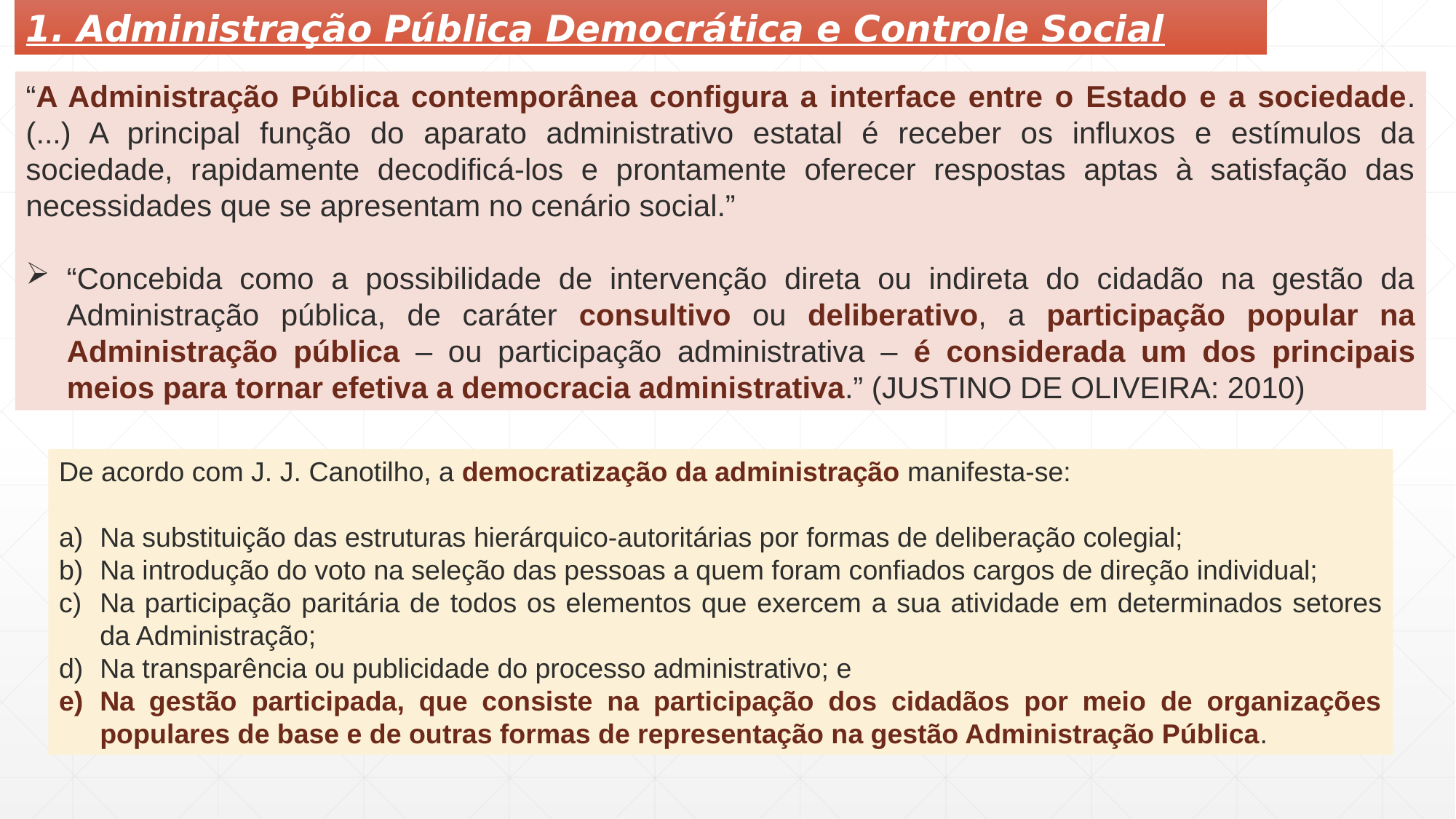

1. Administração Pública Democrática e Controle Social
“A Administração Pública contemporânea configura a interface entre o Estado e a sociedade. (...) A principal função do aparato administrativo estatal é receber os influxos e estímulos da sociedade, rapidamente decodificá-los e prontamente oferecer respostas aptas à satisfação das necessidades que se apresentam no cenário social.”

“Concebida como a possibilidade de intervenção direta ou indireta do cidadão na gestão da Administração pública, de caráter consultivo ou deliberativo, a participação popular na Administração pública – ou participação administrativa – é considerada um dos principais meios para tornar efetiva a democracia administrativa.” (JUSTINO DE OLIVEIRA: 2010)
De acordo com J. J. Canotilho, a democratização da administração manifesta-se:

Na substituição das estruturas hierárquico-autoritárias por formas de deliberação colegial;
Na introdução do voto na seleção das pessoas a quem foram confiados cargos de direção individual;
Na participação paritária de todos os elementos que exercem a sua atividade em determinados setores da Administração;
Na transparência ou publicidade do processo administrativo; e
Na gestão participada, que consiste na participação dos cidadãos por meio de organizações populares de base e de outras formas de representação na gestão Administração Pública.